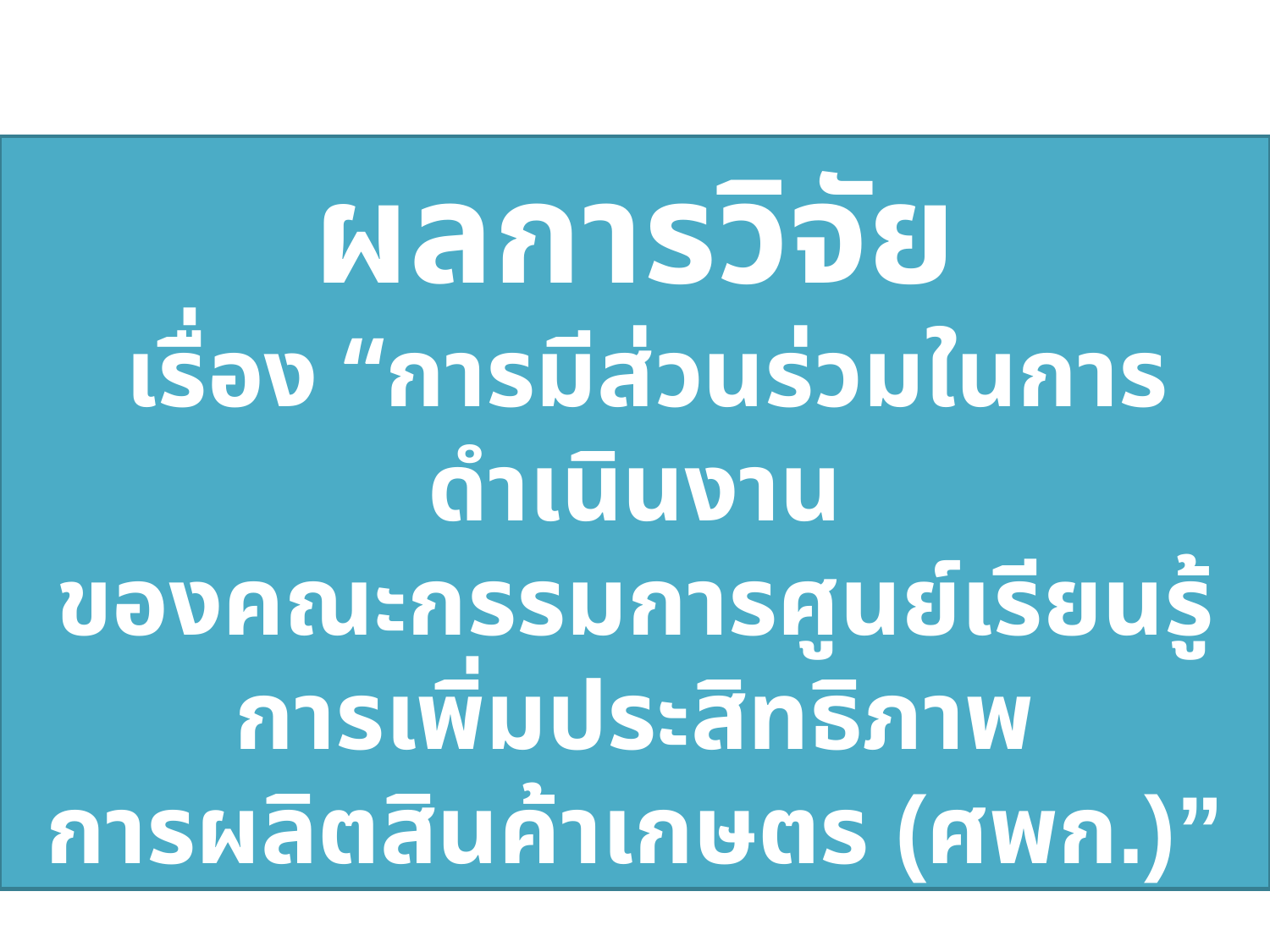

ผลการวิจัย
 เรื่อง “การมีส่วนร่วมในการดำเนินงาน
ของคณะกรรมการศูนย์เรียนรู้
การเพิ่มประสิทธิภาพ
การผลิตสินค้าเกษตร (ศพก.)”